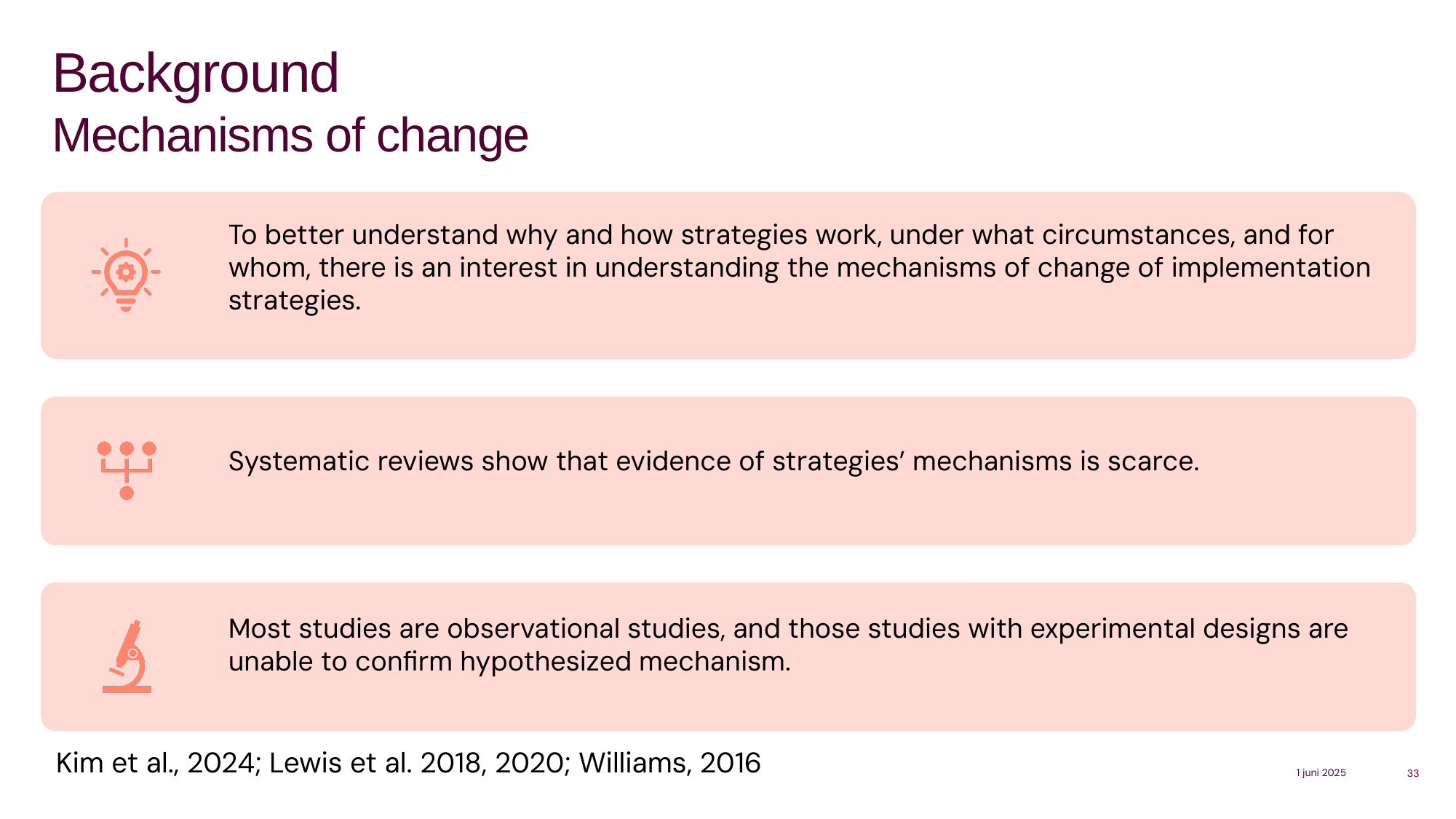

# Background Mechanisms of change
To better understand why and how strategies work, under what circumstances, and for whom, there is an interest in understanding the mechanisms of change of implementation strategies.
Systematic reviews show that evidence of strategies’ mechanisms is scarce.
Most studies are observational studies, and those studies with experimental designs are unable to confirm hypothesized mechanism.
Kim et al., 2024; Lewis et al. 2018, 2020; Williams, 2016
1 juni 2025
33